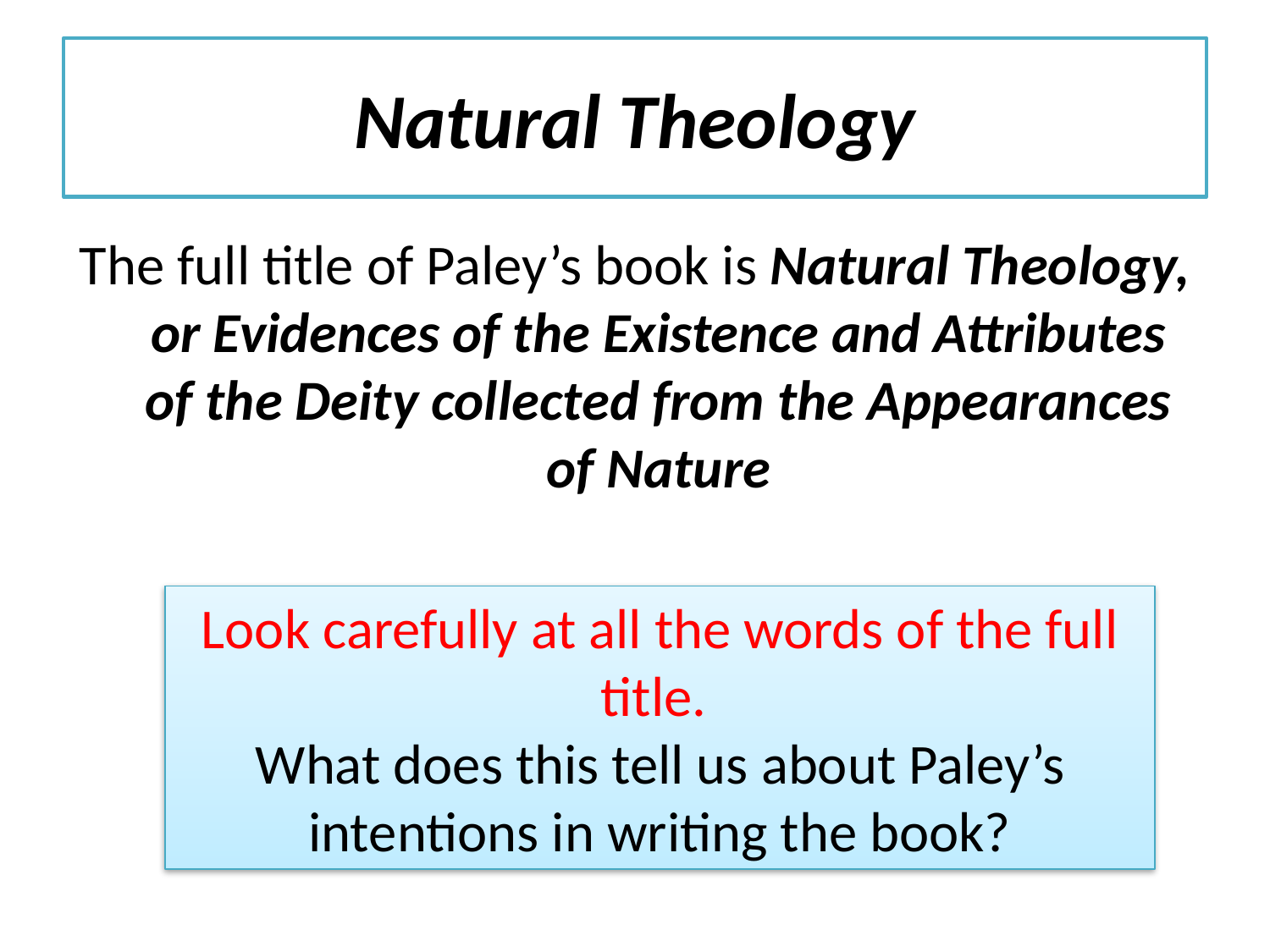

# Natural Theology
The full title of Paley’s book is Natural Theology, or Evidences of the Existence and Attributes of the Deity collected from the Appearances of Nature
Look carefully at all the words of the full title.
What does this tell us about Paley’s intentions in writing the book?